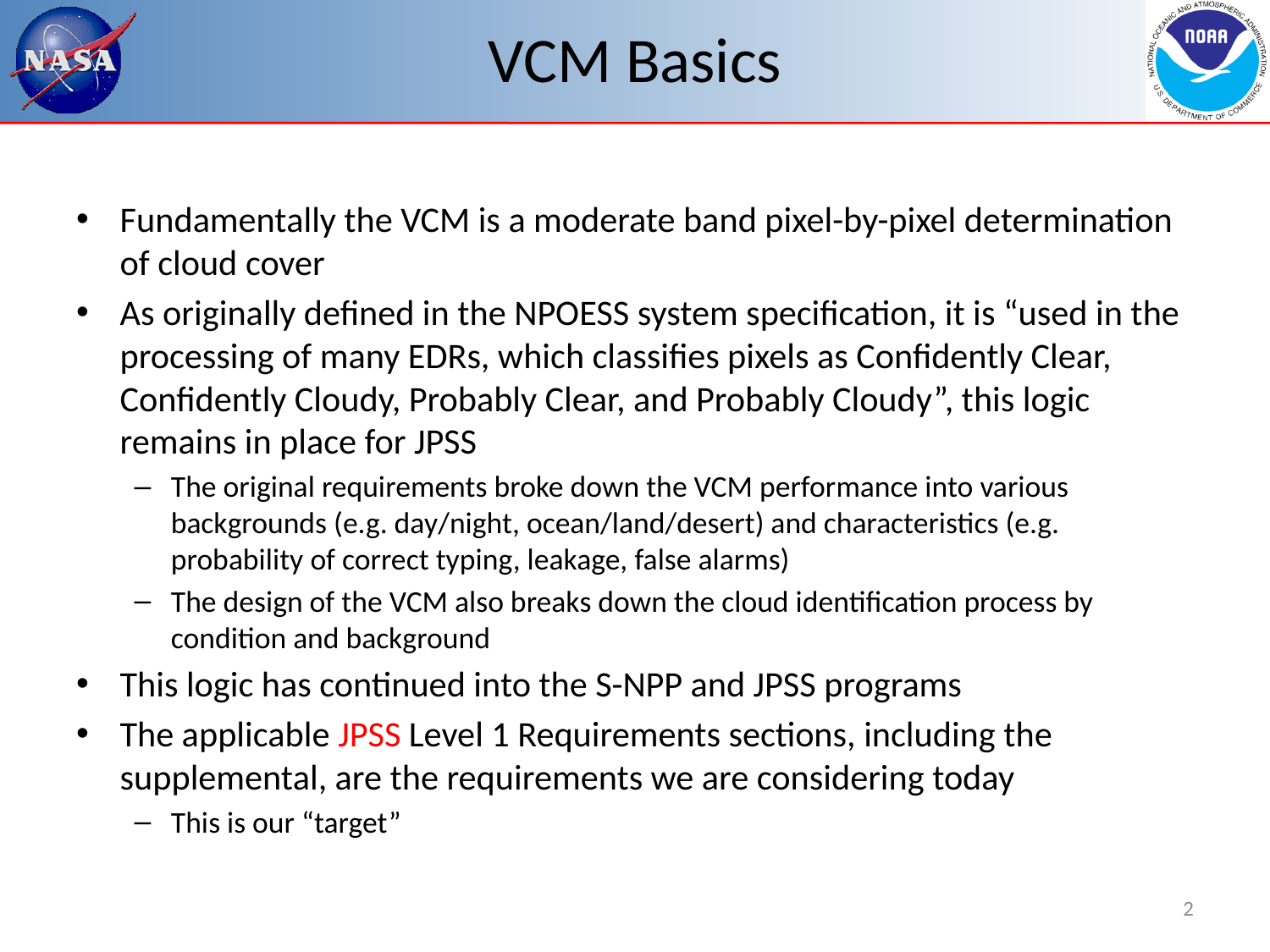

# VCM Basics
Fundamentally the VCM is a moderate band pixel-by-pixel determination of cloud cover
As originally defined in the NPOESS system specification, it is “used in the processing of many EDRs, which classifies pixels as Confidently Clear, Confidently Cloudy, Probably Clear, and Probably Cloudy”, this logic remains in place for JPSS
The original requirements broke down the VCM performance into various backgrounds (e.g. day/night, ocean/land/desert) and characteristics (e.g. probability of correct typing, leakage, false alarms)
The design of the VCM also breaks down the cloud identification process by condition and background
This logic has continued into the S-NPP and JPSS programs
The applicable JPSS Level 1 Requirements sections, including the supplemental, are the requirements we are considering today
This is our “target”

2